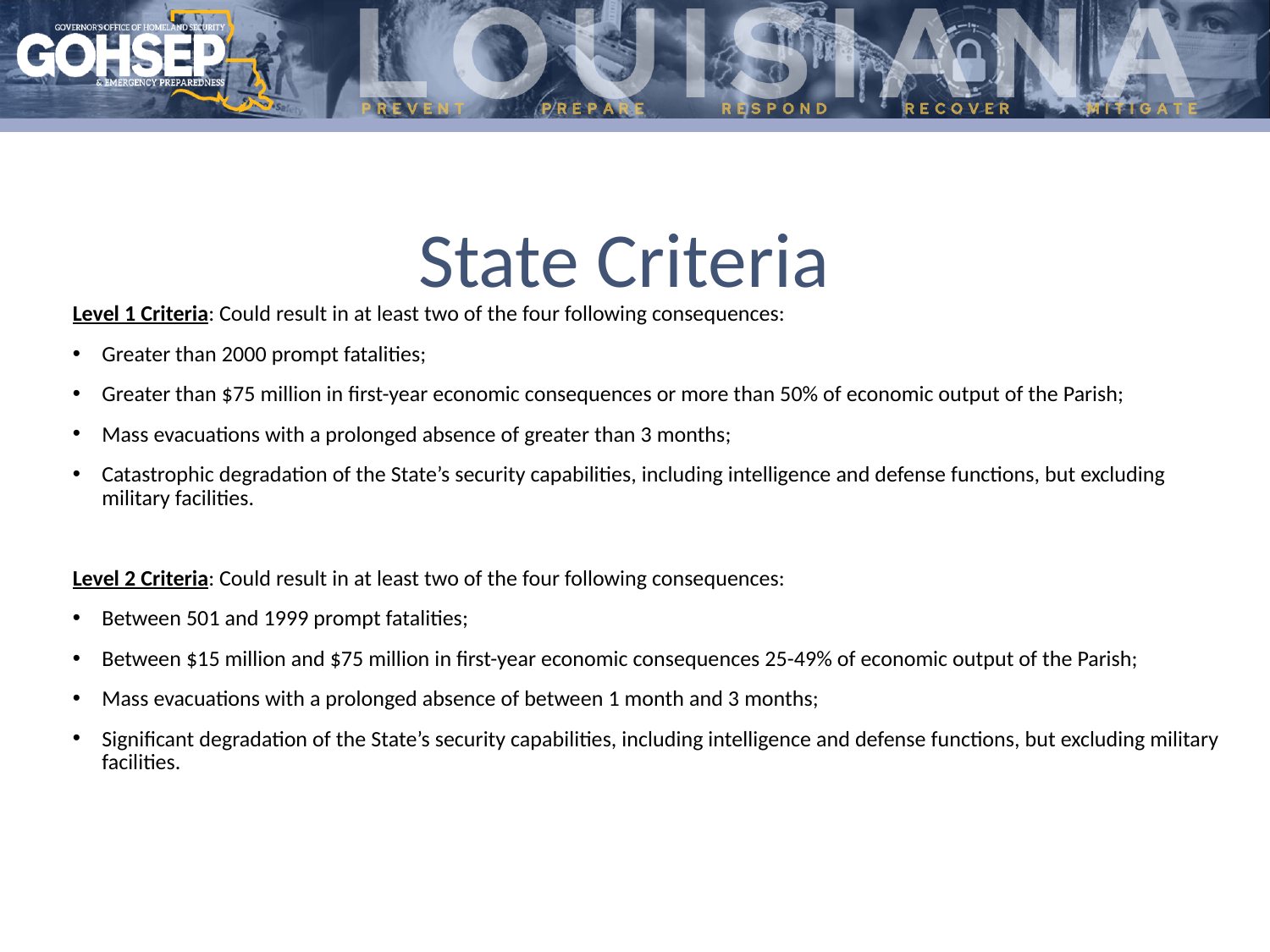

# State Criteria
Level 1 Criteria: Could result in at least two of the four following consequences:
Greater than 2000 prompt fatalities;
Greater than $75 million in first-year economic consequences or more than 50% of economic output of the Parish;
Mass evacuations with a prolonged absence of greater than 3 months;
Catastrophic degradation of the State’s security capabilities, including intelligence and defense functions, but excluding military facilities.

Level 2 Criteria: Could result in at least two of the four following consequences:
Between 501 and 1999 prompt fatalities;
Between $15 million and $75 million in first-year economic consequences 25-49% of economic output of the Parish;
Mass evacuations with a prolonged absence of between 1 month and 3 months;
Significant degradation of the State’s security capabilities, including intelligence and defense functions, but excluding military facilities.